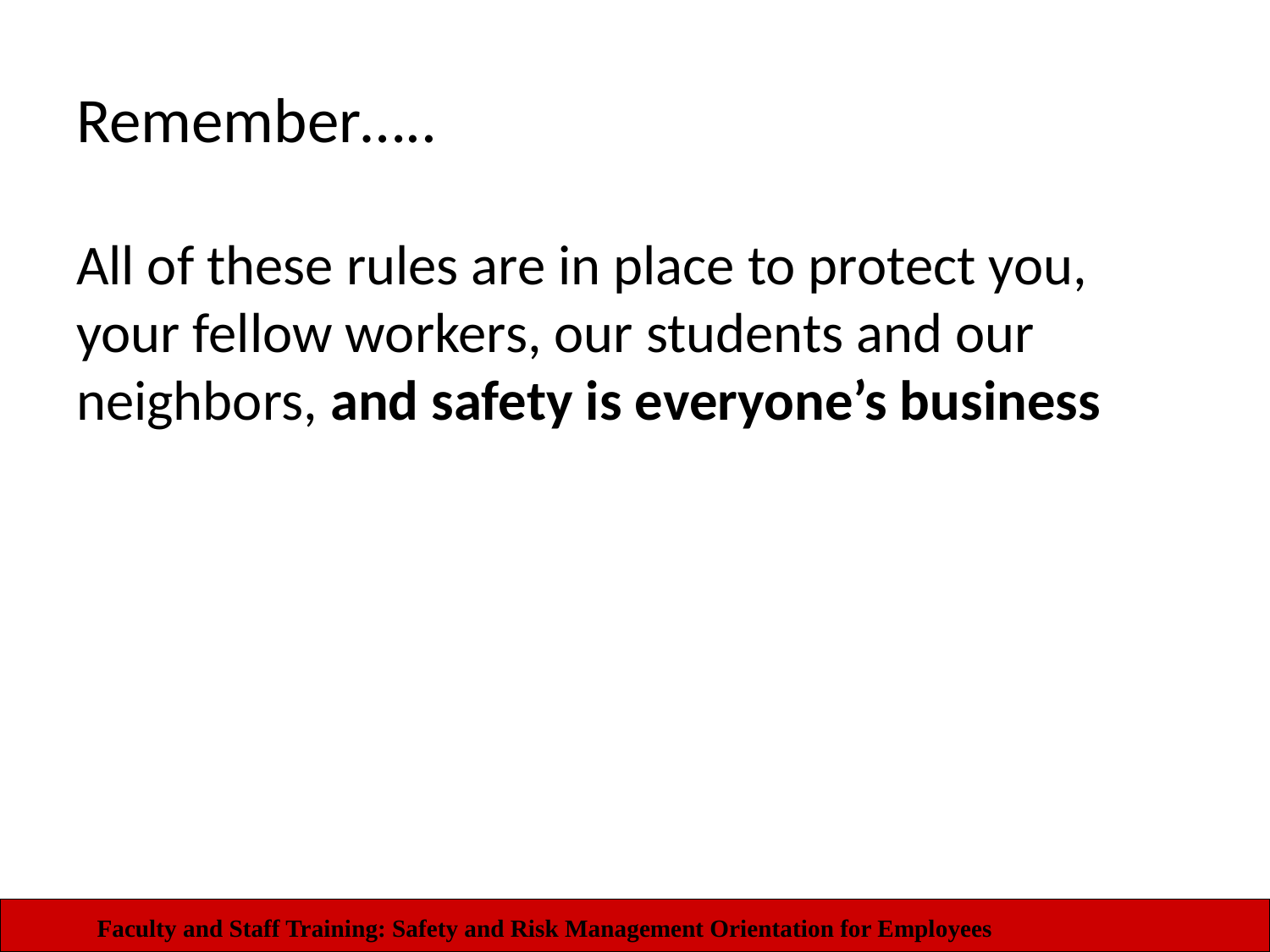

# Remember…..
All of these rules are in place to protect you, your fellow workers, our students and our neighbors, and safety is everyone’s business